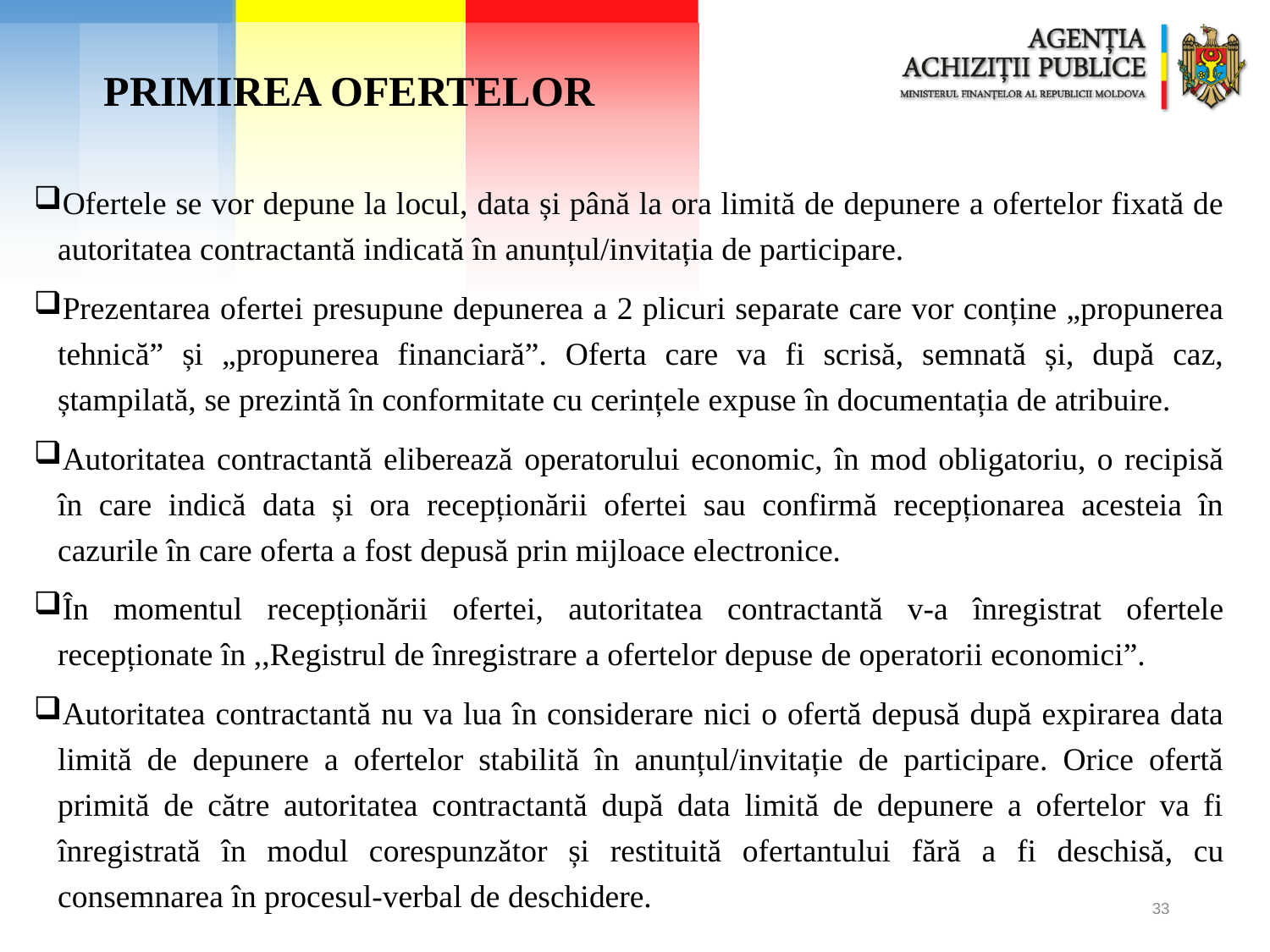

# PRIMIREA OFERTELOR
Ofertele se vor depune la locul, data și până la ora limită de depunere a ofertelor fixată de autoritatea contractantă indicată în anunțul/invitația de participare.
Prezentarea ofertei presupune depunerea a 2 plicuri separate care vor conține „propunerea tehnică” și „propunerea financiară”. Oferta care va fi scrisă, semnată și, după caz, ștampilată, se prezintă în conformitate cu cerințele expuse în documentația de atribuire.
Autoritatea contractantă eliberează operatorului economic, în mod obligatoriu, o recipisă în care indică data și ora recepționării ofertei sau confirmă recepționarea acesteia în cazurile în care oferta a fost depusă prin mijloace electronice.
În momentul recepționării ofertei, autoritatea contractantă v-a înregistrat ofertele recepționate în ,,Registrul de înregistrare a ofertelor depuse de operatorii economici”.
Autoritatea contractantă nu va lua în considerare nici o ofertă depusă după expirarea data limită de depunere a ofertelor stabilită în anunțul/invitație de participare. Orice ofertă primită de către autoritatea contractantă după data limită de depunere a ofertelor va fi înregistrată în modul corespunzător și restituită ofertantului fără a fi deschisă, cu consemnarea în procesul-verbal de deschidere.

33